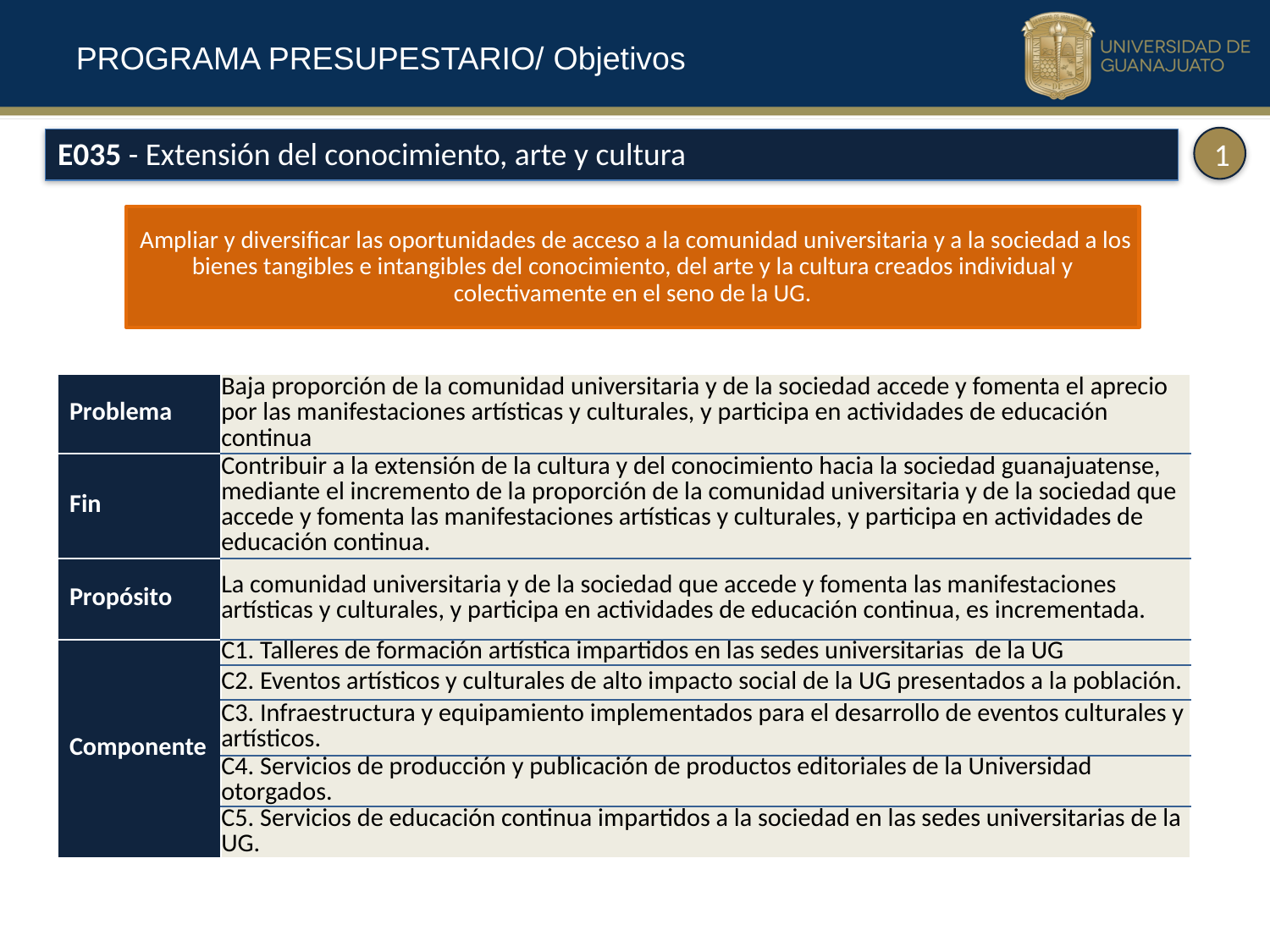

PROGRAMA PRESUPESTARIO/ Objetivos
1
E035 - Extensión del conocimiento, arte y cultura

 Ampliar y diversificar las oportunidades de acceso a la comunidad universitaria y a la sociedad a los bienes tangibles e intangibles del conocimiento, del arte y la cultura creados individual y colectivamente en el seno de la UG.
| Problema | Baja proporción de la comunidad universitaria y de la sociedad accede y fomenta el aprecio por las manifestaciones artísticas y culturales, y participa en actividades de educación continua |
| --- | --- |
| Fin | Contribuir a la extensión de la cultura y del conocimiento hacia la sociedad guanajuatense, mediante el incremento de la proporción de la comunidad universitaria y de la sociedad que accede y fomenta las manifestaciones artísticas y culturales, y participa en actividades de educación continua. |
| Propósito | La comunidad universitaria y de la sociedad que accede y fomenta las manifestaciones artísticas y culturales, y participa en actividades de educación continua, es incrementada. |
| Componente | C1. Talleres de formación artística impartidos en las sedes universitarias de la UG |
|  | C2. Eventos artísticos y culturales de alto impacto social de la UG presentados a la población. |
|  | C3. Infraestructura y equipamiento implementados para el desarrollo de eventos culturales y artísticos. |
|  | C4. Servicios de producción y publicación de productos editoriales de la Universidad otorgados. |
|  | C5. Servicios de educación continua impartidos a la sociedad en las sedes universitarias de la UG. |